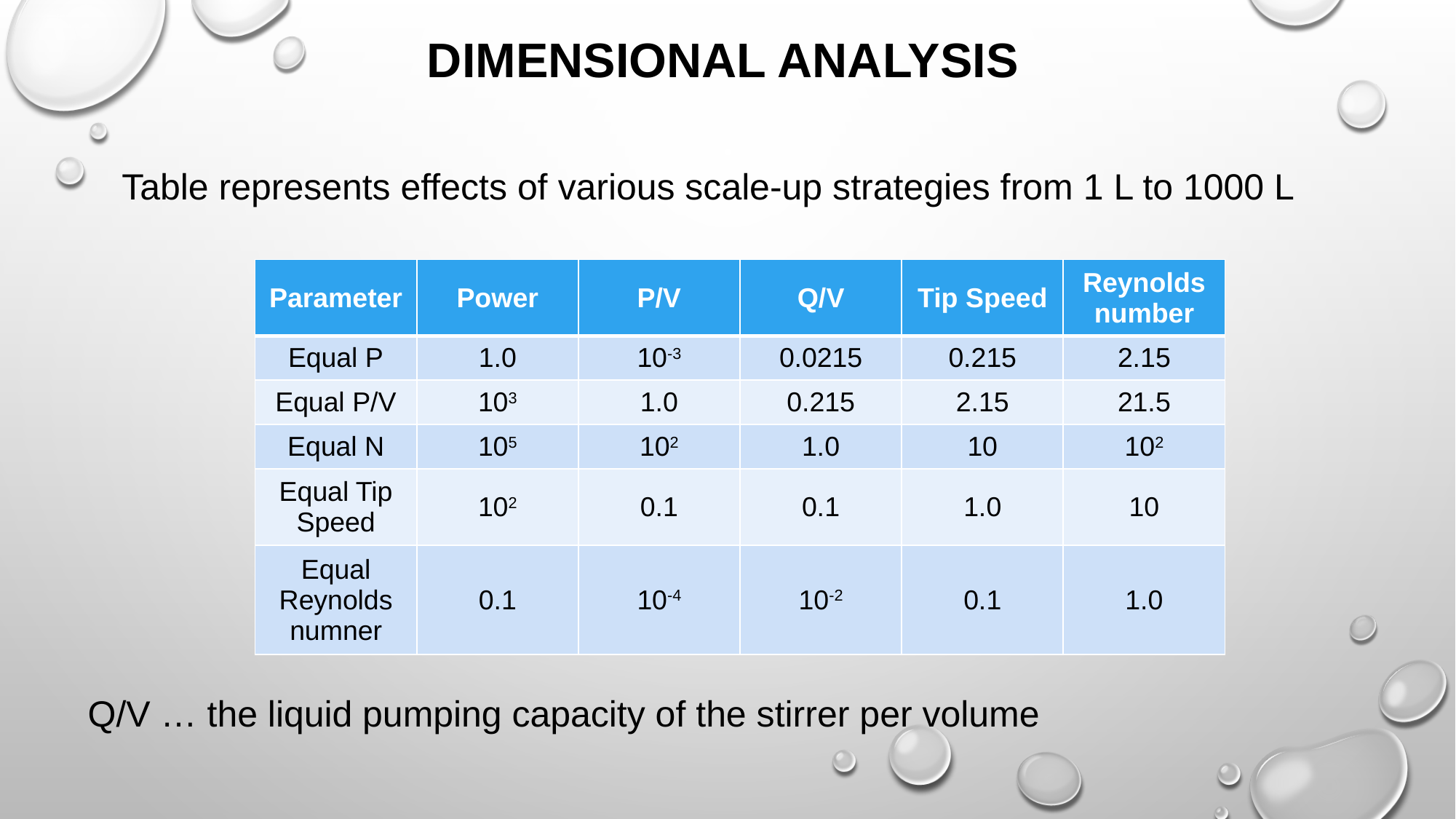

DIMENSIONAL ANALYSIS
Table represents effects of various scale-up strategies from 1 L to 1000 L
| Parameter | Power | P/V | Q/V | Tip Speed | Reynolds number |
| --- | --- | --- | --- | --- | --- |
| Equal P | 1.0 | 10-3 | 0.0215 | 0.215 | 2.15 |
| Equal P/V | 103 | 1.0 | 0.215 | 2.15 | 21.5 |
| Equal N | 105 | 102 | 1.0 | 10 | 102 |
| Equal Tip Speed | 102 | 0.1 | 0.1 | 1.0 | 10 |
| Equal Reynolds numner | 0.1 | 10-4 | 10-2 | 0.1 | 1.0 |
Q/V … the liquid pumping capacity of the stirrer per volume